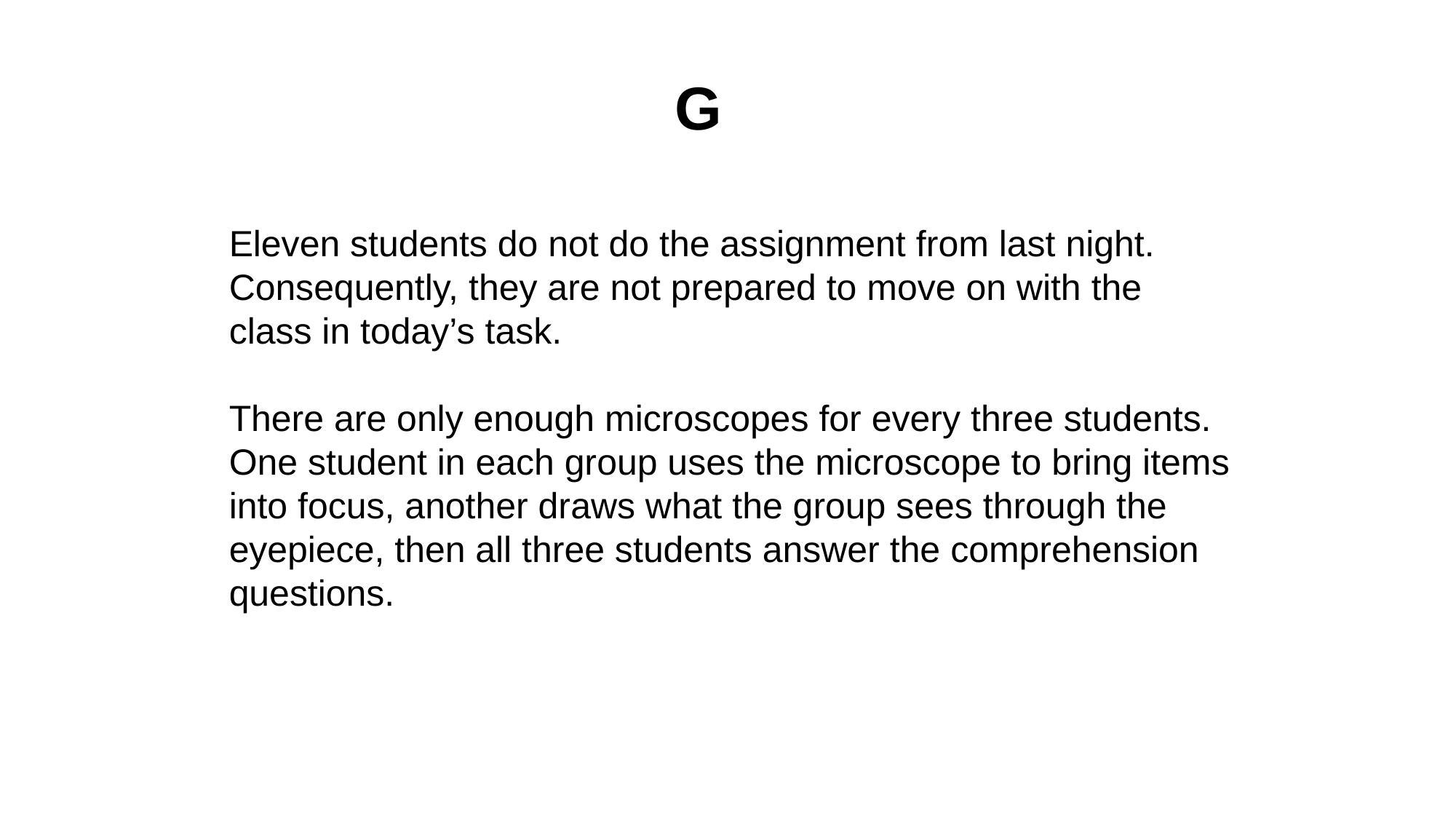

G

Eleven students do not do the assignment from last night.
Consequently, they are not prepared to move on with the
class in today’s task.

There are only enough microscopes for every three students.
One student in each group uses the microscope to bring items
into focus, another draws what the group sees through the
eyepiece, then all three students answer the comprehension
questions.